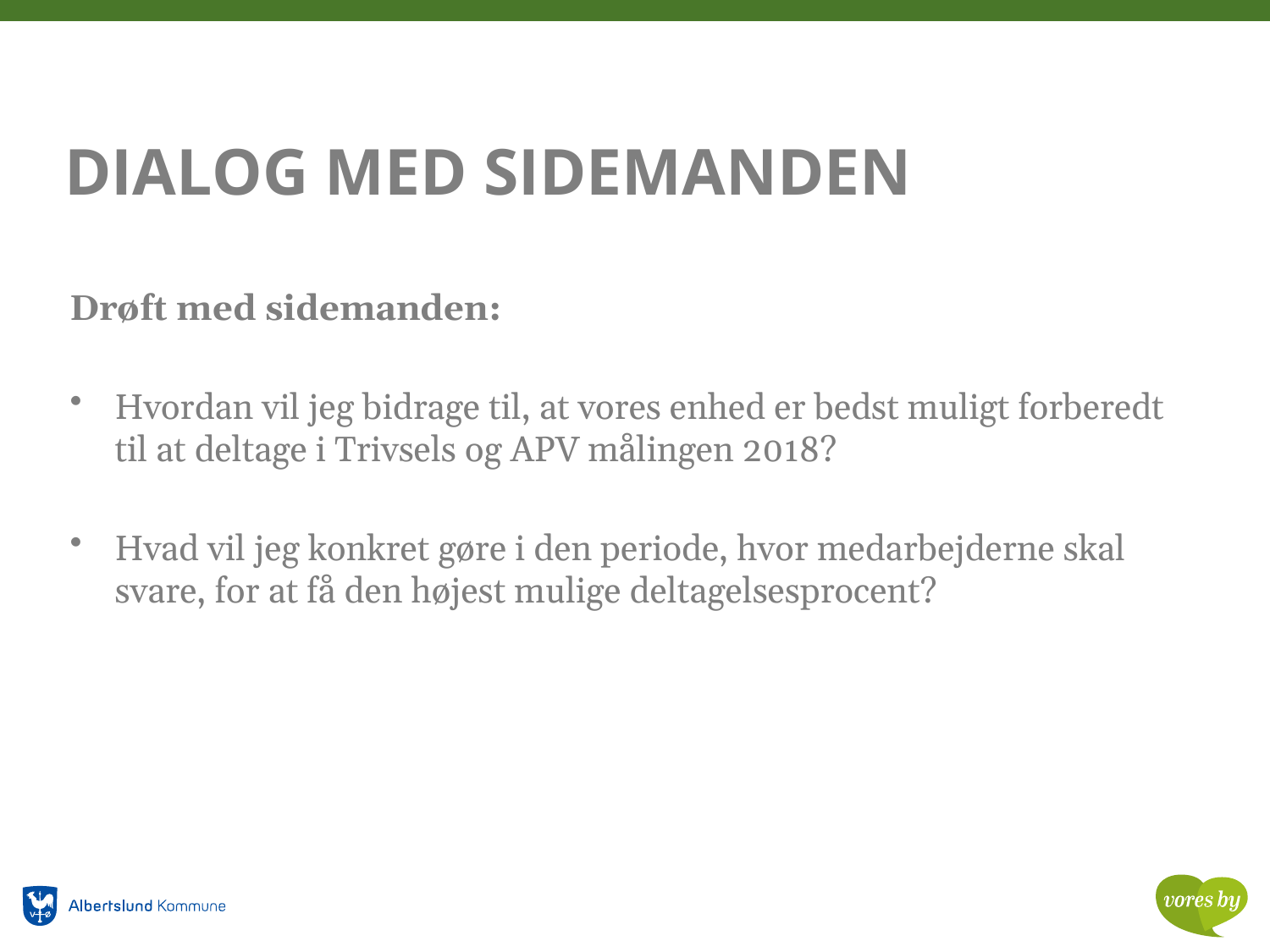

# DIALOG MED SIDEMANDEN

Drøft med sidemanden:

Hvordan vil jeg bidrage til, at vores enhed er bedst muligt forberedt til at deltage i Trivsels og APV målingen 2018?

Hvad vil jeg konkret gøre i den periode, hvor medarbejderne skal svare, for at få den højest mulige deltagelsesprocent?